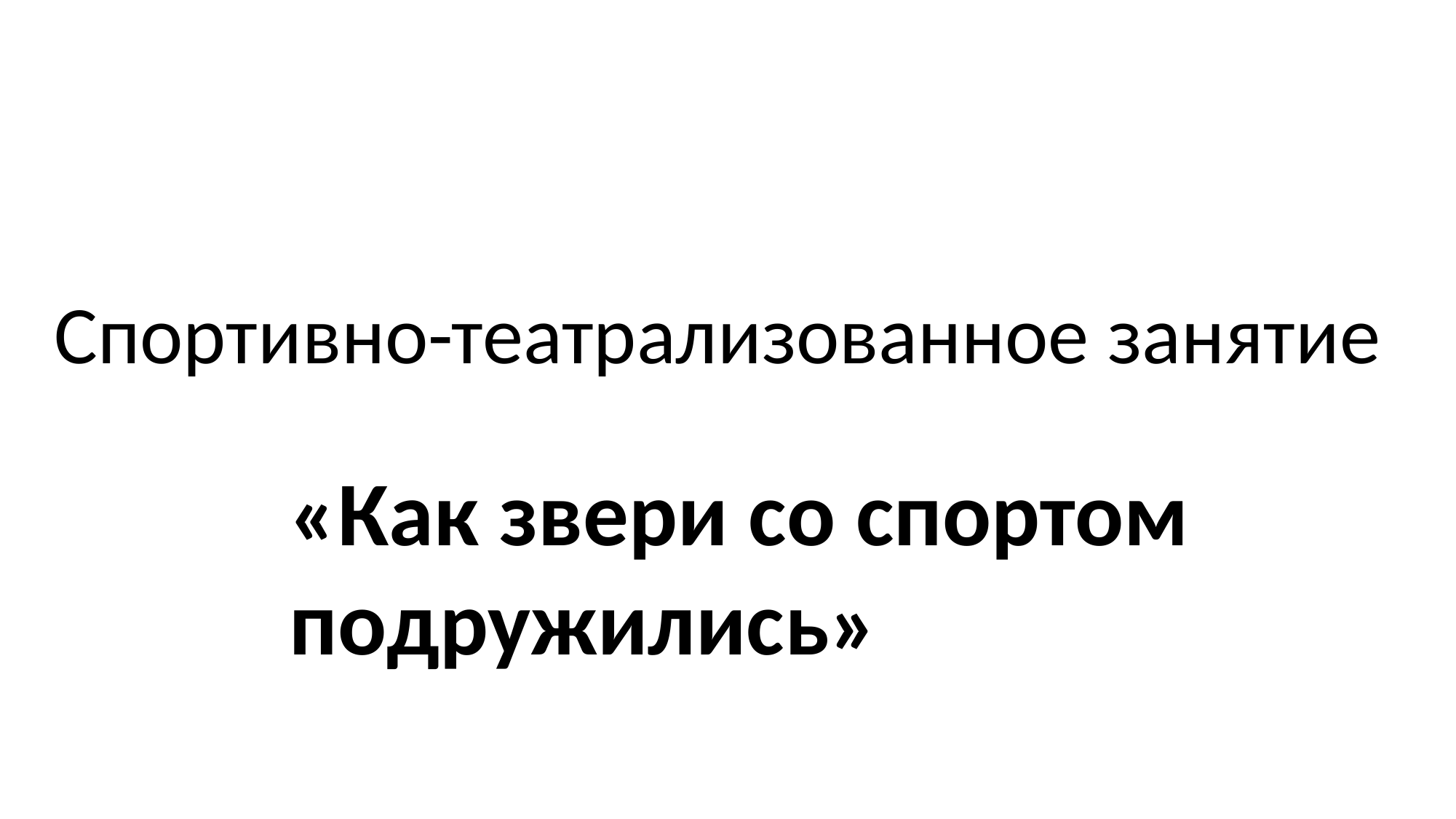

Спортивно-театрализованное занятие
«Как звери со спортом подружились»